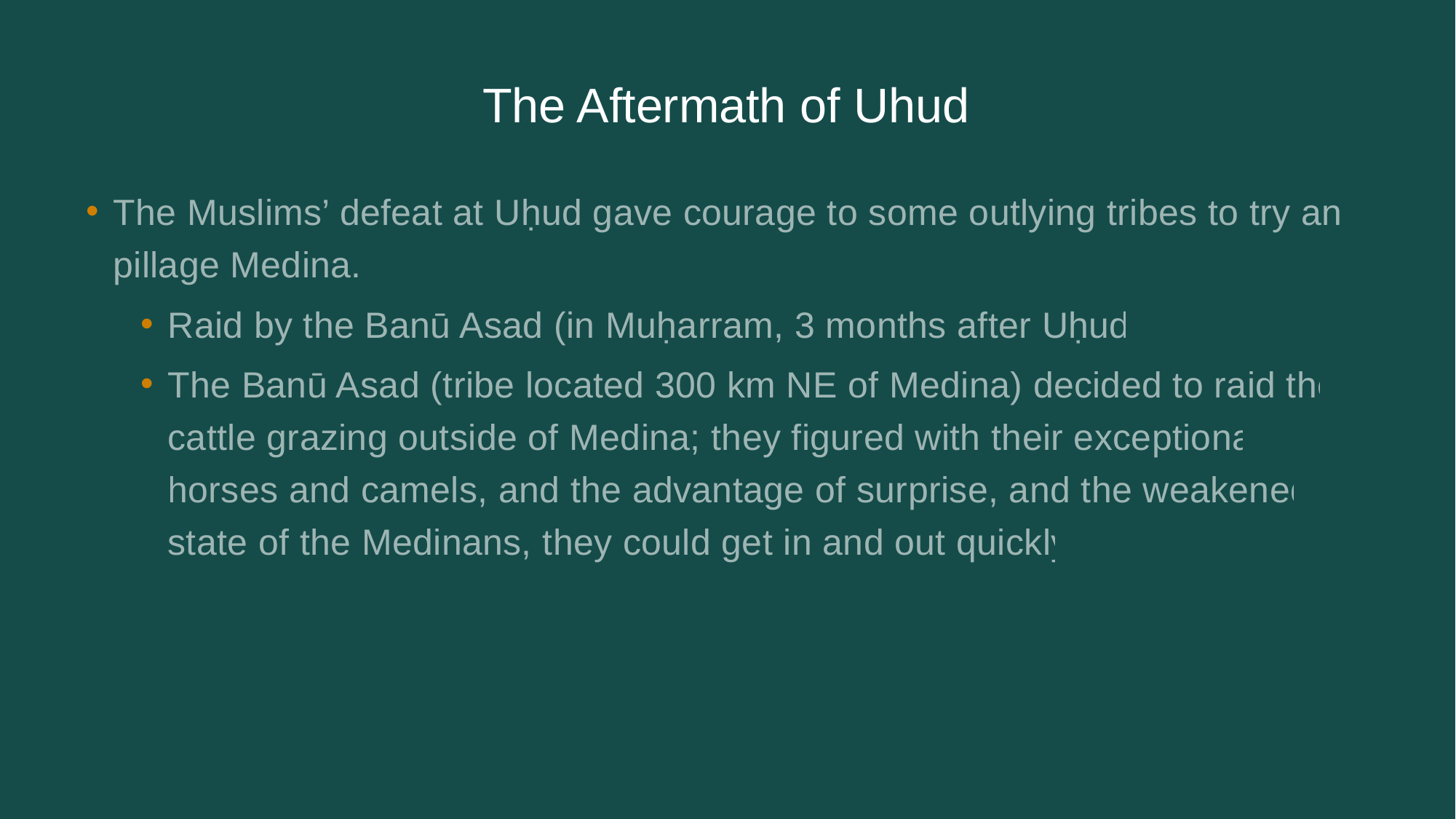

# The Aftermath of Uhud
The Muslims’ defeat at Uḥud gave courage to some outlying tribes to try and pillage Medina.
Raid by the Banū Asad (in Muḥarram, 3 months after Uḥud)
The Banū Asad (tribe located 300 km NE of Medina) decided to raid the cattle grazing outside of Medina; they figured with their exceptional horses and camels, and the advantage of surprise, and the weakened state of the Medinans, they could get in and out quickly